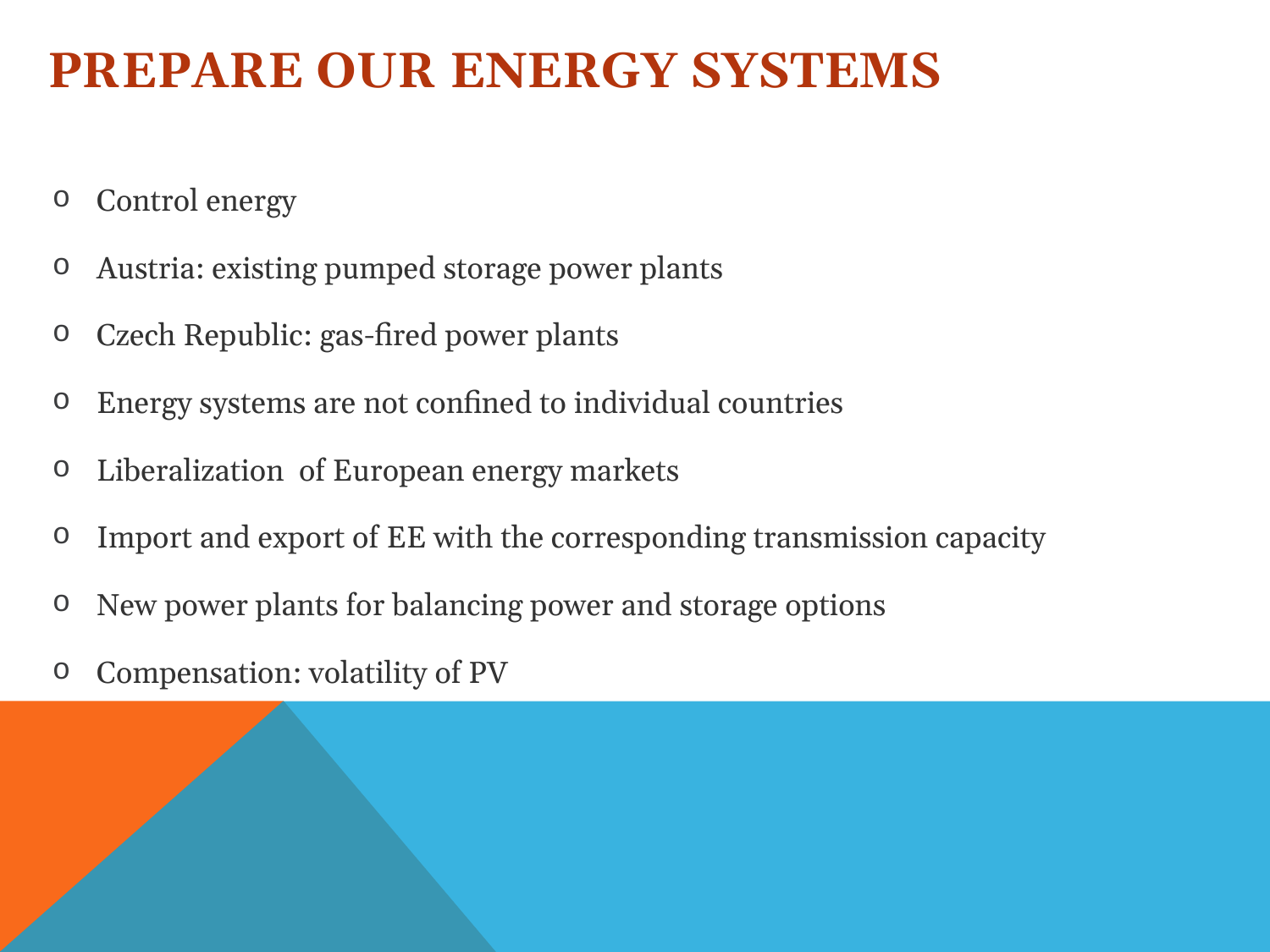

# prepare our energy systems
Control energy
Austria: existing pumped storage power plants
Czech Republic: gas-fired power plants
Energy systems are not confined to individual countries
Liberalization  of European energy markets
Import and export of EE with the corresponding transmission capacity
New power plants for balancing power and storage options
Compensation: volatility of PV